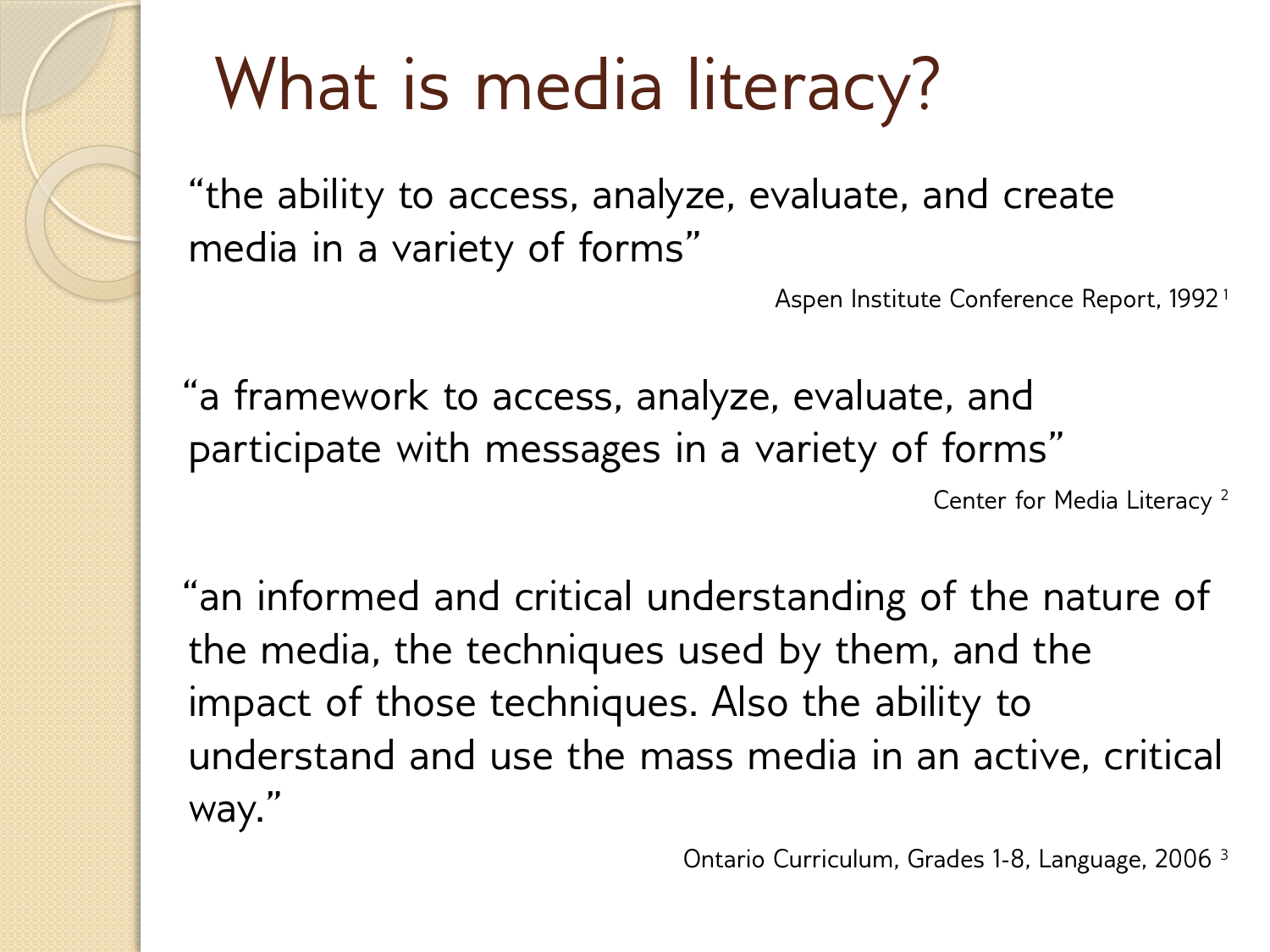

# What is media literacy?
“the ability to access, analyze, evaluate, and create media in a variety of forms”
Aspen Institute Conference Report, 1992 1

“a framework to access, analyze, evaluate, and participate with messages in a variety of forms”
Center for Media Literacy 2

“an informed and critical understanding of the nature of the media, the techniques used by them, and the impact of those techniques. Also the ability to understand and use the mass media in an active, critical way.”
Ontario Curriculum, Grades 1-8, Language, 2006 3